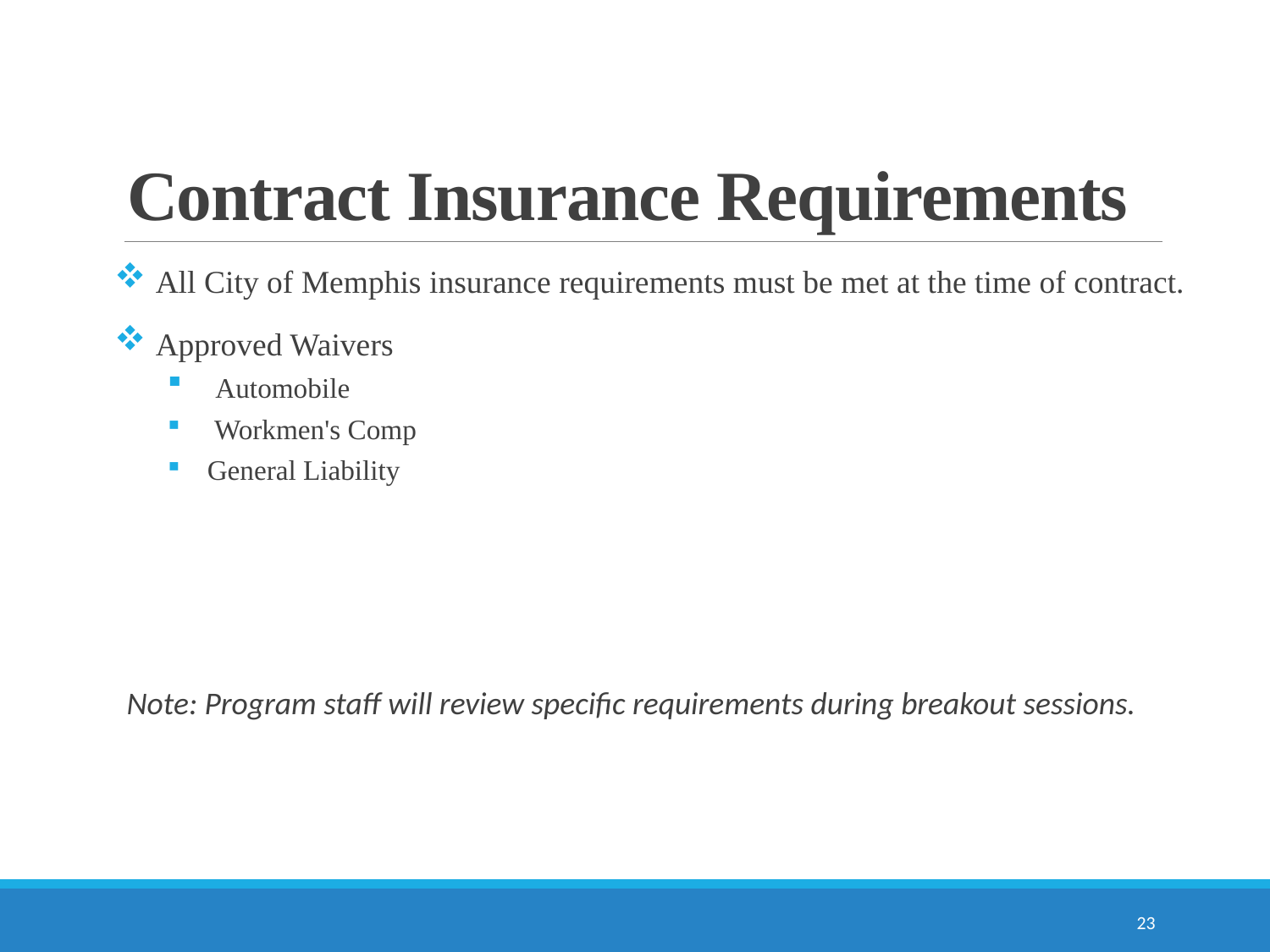

# Contract Insurance Requirements
 All City of Memphis insurance requirements must be met at the time of contract.
 Approved Waivers
 Automobile
 Workmen's Comp
General Liability

Note: Program staff will review specific requirements during breakout sessions.
23